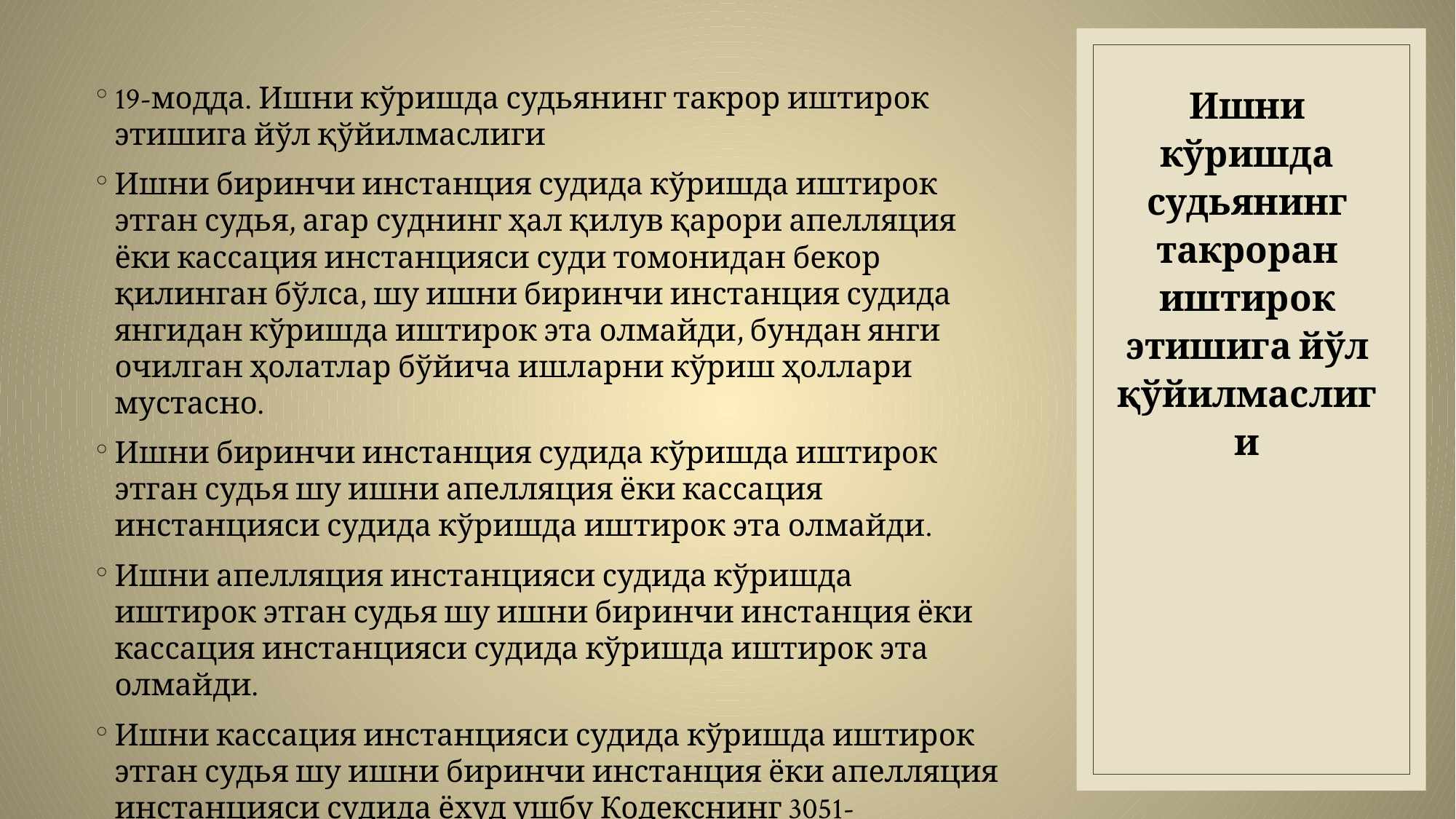

19-модда. Ишни кўришда судьянинг такрор иштирок этишига йўл қўйилмаслиги
Ишни биринчи инстанция судида кўришда иштирок этган судья, агар суднинг ҳал қилув қарори апелляция ёки кассация инстанцияси суди томонидан бекор қилинган бўлса, шу ишни биринчи инстанция судида янгидан кўришда иштирок эта олмайди, бундан янги очилган ҳолатлар бўйича ишларни кўриш ҳоллари мустасно.
Ишни биринчи инстанция судида кўришда иштирок этган судья шу ишни апелляция ёки кассация инстанцияси судида кўришда иштирок эта олмайди.
Ишни апелляция инстанцияси судида кўришда иштирок этган судья шу ишни биринчи инстанция ёки кассация инстанцияси судида кўришда иштирок эта олмайди.
Ишни кассация инстанцияси судида кўришда иштирок этган судья шу ишни биринчи инстанция ёки апелляция инстанцияси судида ёхуд ушбу Кодекснинг 3051-моддасига мувофиқ мазкур ишни кассация инстанцияси судида такроран кўришда иштирок эта олмайди.

Ишни кўришда судьянинг такроран иштирок этишига йўл қўйилмаслиги